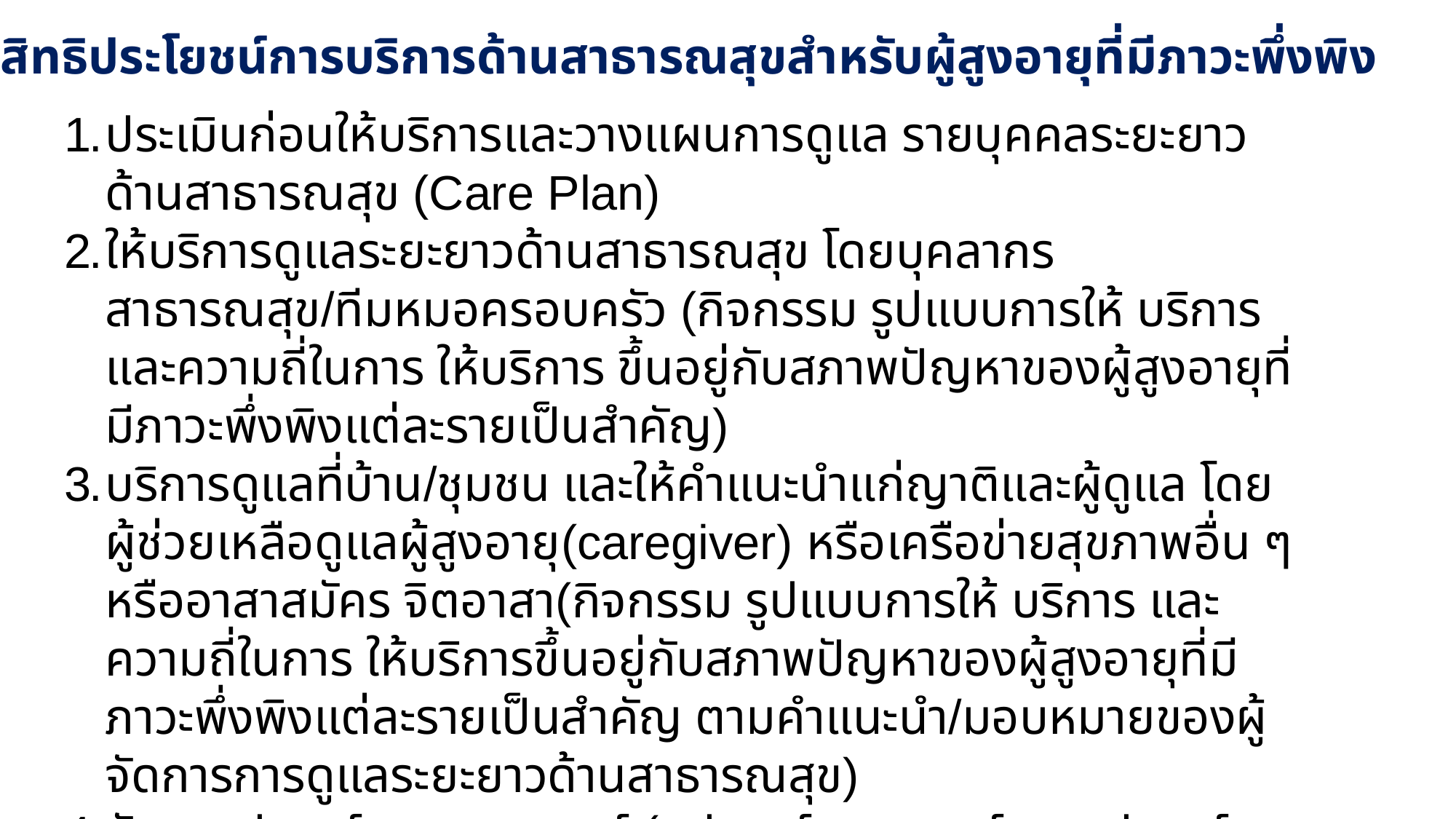

ชุดสิทธิประโยชน์การบริการด้านสาธารณสุขสำหรับผู้สูงอายุที่มีภาวะพึ่งพิง
ประเมินก่อนให้บริการและวางแผนการดูแล รายบุคคลระยะยาวด้านสาธารณสุข (Care Plan)
ให้บริการดูแลระยะยาวด้านสาธารณสุข โดยบุคลากรสาธารณสุข/ทีมหมอครอบครัว (กิจกรรม รูปแบบการให้ บริการ และความถี่ในการ ให้บริการ ขึ้นอยู่กับสภาพปัญหาของผู้สูงอายุที่มีภาวะพึ่งพิงแต่ละรายเป็นสำคัญ)
บริการดูแลที่บ้าน/ชุมชน และให้คำแนะนำแก่ญาติและผู้ดูแล โดยผู้ช่วยเหลือดูแลผู้สูงอายุ(caregiver) หรือเครือข่ายสุขภาพอื่น ๆ หรืออาสาสมัคร จิตอาสา(กิจกรรม รูปแบบการให้ บริการ และความถี่ในการ ให้บริการขึ้นอยู่กับสภาพปัญหาของผู้สูงอายุที่มีภาวะพึ่งพิงแต่ละรายเป็นสำคัญ ตามคำแนะนำ/มอบหมายของผู้จัดการการดูแลระยะยาวด้านสาธารณสุข)
จัดหาอุปกรณ์ทางการแพทย์ (อุปกรณ์การแพทย์และอุปกรณ์เครื่องช่วยอาจขอยืมหรือได้รับ
จากสิทธิบริการอื่น ๆ เช่น จาก อปท. หน่วยบริการ สถานบริการ หรือภาคเอกชน)
ประเมินผลการดูแลและปรับแผนการดูแลรายบุคคล